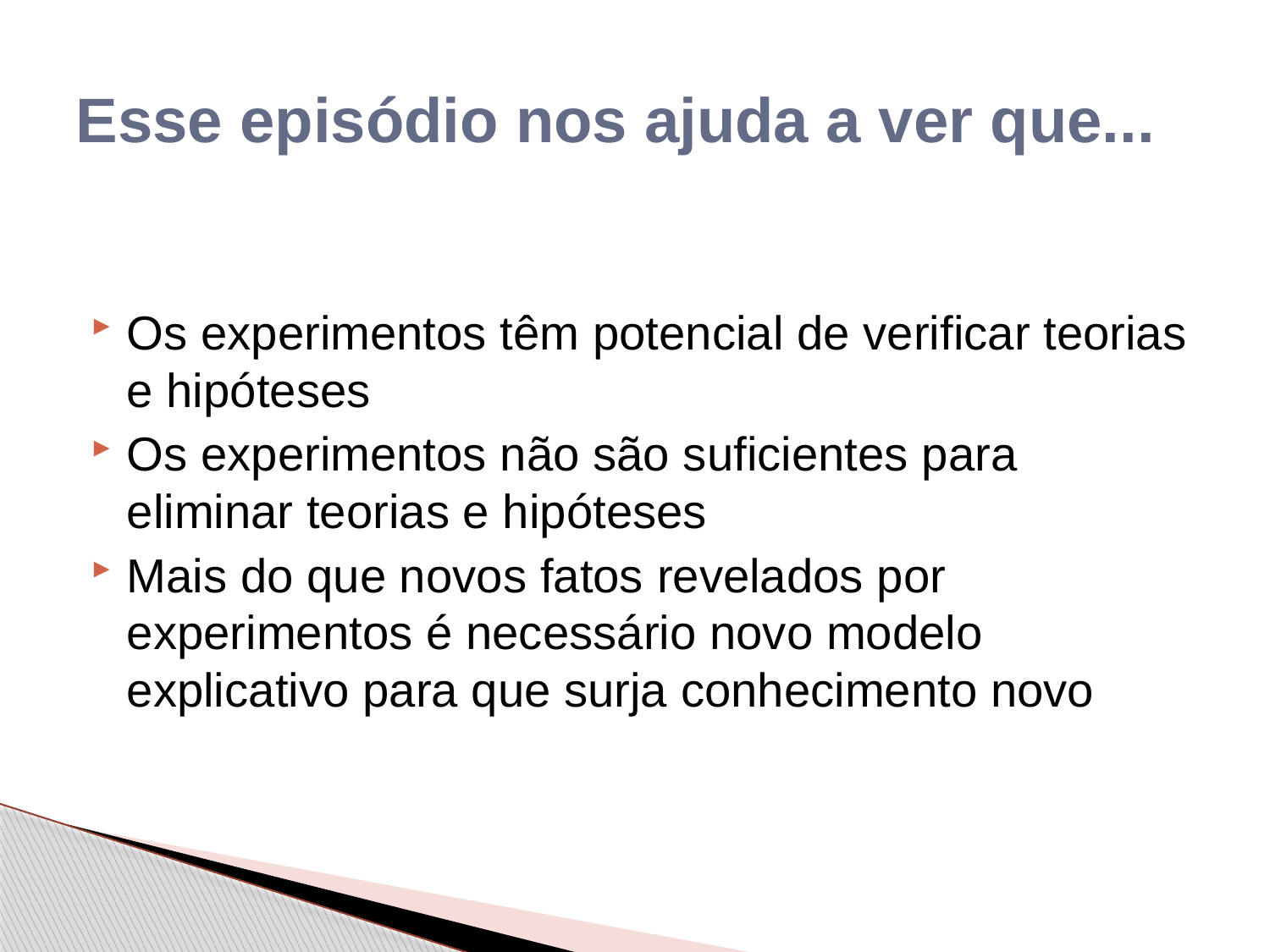

# Esse episódio nos ajuda a ver que...
Os experimentos têm potencial de verificar teorias e hipóteses
Os experimentos não são suficientes para eliminar teorias e hipóteses
Mais do que novos fatos revelados por experimentos é necessário novo modelo explicativo para que surja conhecimento novo